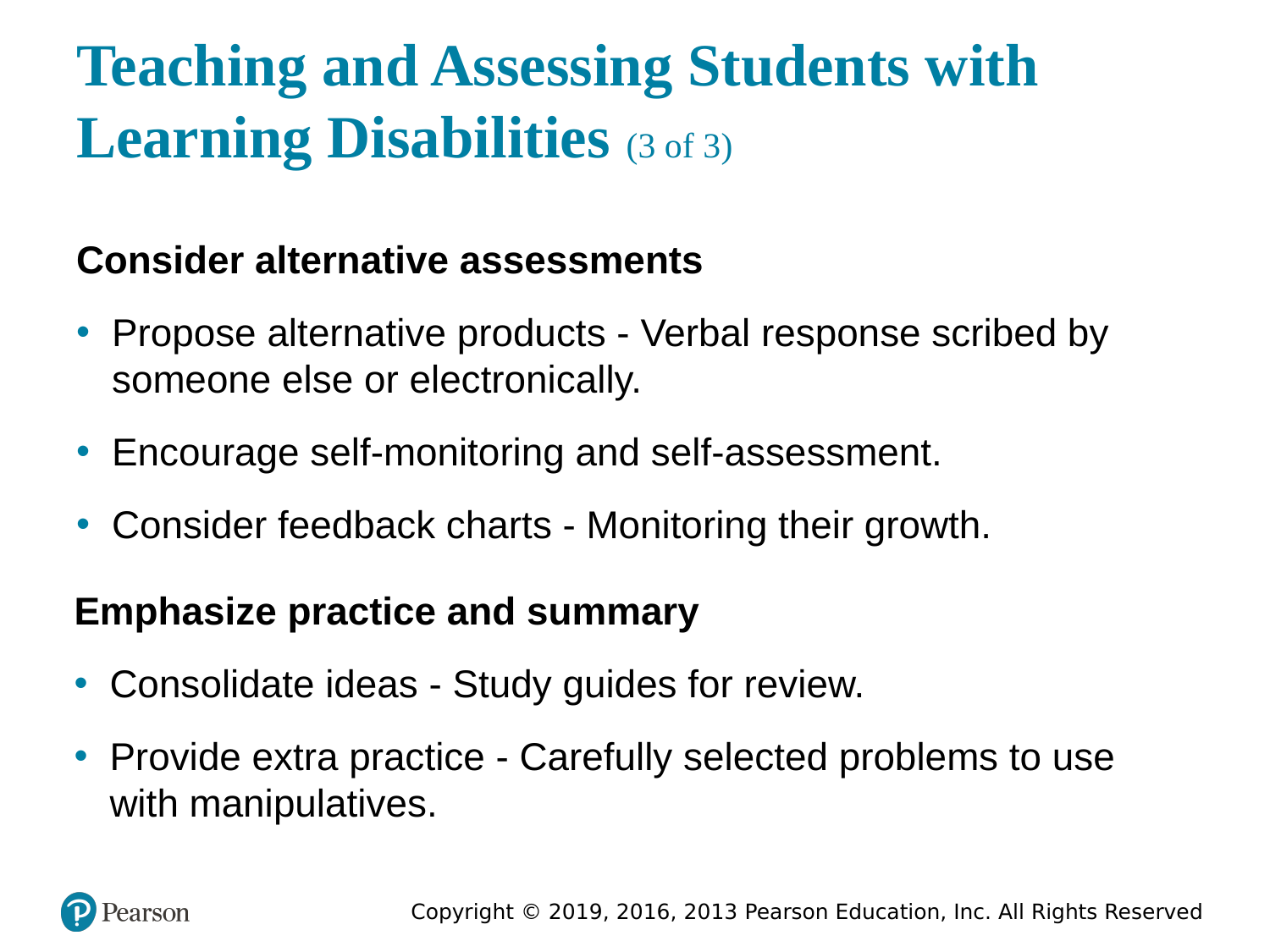

# Teaching and Assessing Students with Learning Disabilities (3 of 3)
Consider alternative assessments
Propose alternative products - Verbal response scribed by someone else or electronically.
Encourage self-monitoring and self-assessment.
Consider feedback charts - Monitoring their growth.
Emphasize practice and summary
Consolidate ideas - Study guides for review.
Provide extra practice - Carefully selected problems to use with manipulatives.